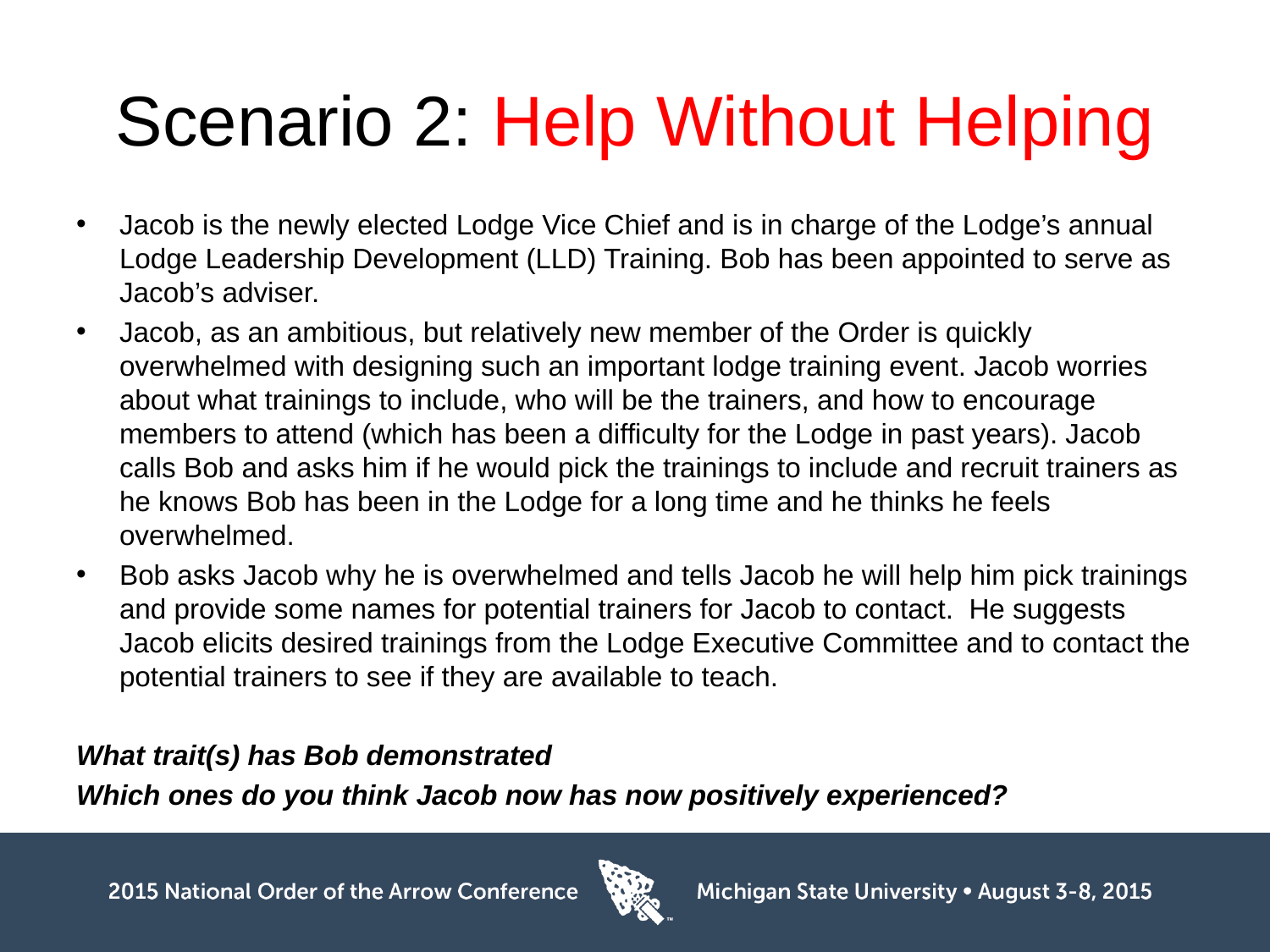

# Scenario 2: Help Without Helping
Jacob is the newly elected Lodge Vice Chief and is in charge of the Lodge’s annual Lodge Leadership Development (LLD) Training. Bob has been appointed to serve as Jacob’s adviser.
Jacob, as an ambitious, but relatively new member of the Order is quickly overwhelmed with designing such an important lodge training event. Jacob worries about what trainings to include, who will be the trainers, and how to encourage members to attend (which has been a difficulty for the Lodge in past years). Jacob calls Bob and asks him if he would pick the trainings to include and recruit trainers as he knows Bob has been in the Lodge for a long time and he thinks he feels overwhelmed.
Bob asks Jacob why he is overwhelmed and tells Jacob he will help him pick trainings and provide some names for potential trainers for Jacob to contact.  He suggests Jacob elicits desired trainings from the Lodge Executive Committee and to contact the potential trainers to see if they are available to teach.

What trait(s) has Bob demonstrated
Which ones do you think Jacob now has now positively experienced?